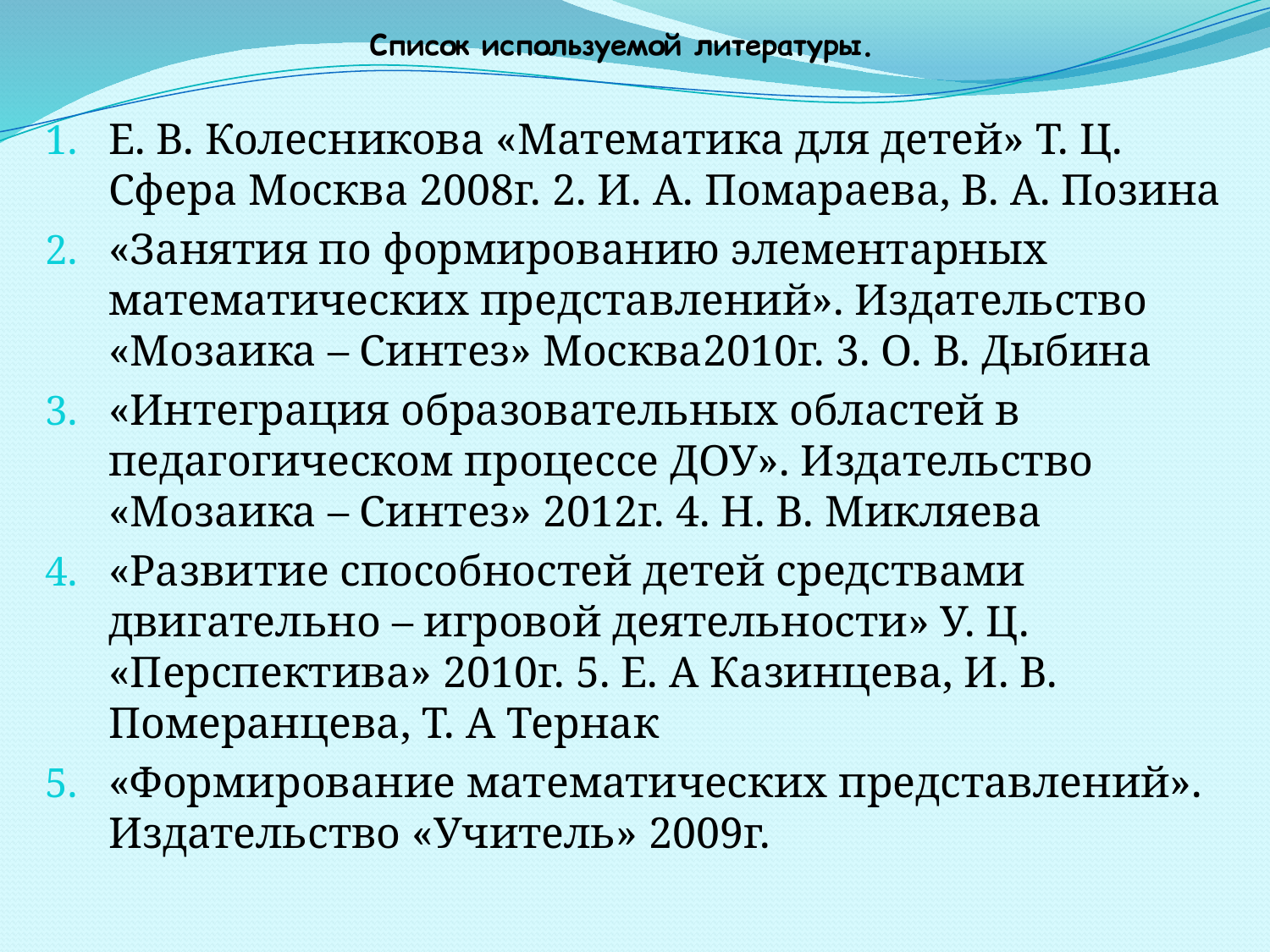

# Список используемой литературы.
Е. В. Колесникова «Математика для детей» Т. Ц. Сфера Москва 2008г. 2. И. А. Помараева, В. А. Позина
«Занятия по формированию элементарных математических представлений». Издательство «Мозаика – Синтез» Москва2010г. 3. О. В. Дыбина
«Интеграция образовательных областей в педагогическом процессе ДОУ». Издательство «Мозаика – Синтез» 2012г. 4. Н. В. Микляева
«Развитие способностей детей средствами двигательно – игровой деятельности» У. Ц. «Перспектива» 2010г. 5. Е. А Казинцева, И. В. Померанцева, Т. А Тернак
«Формирование математических представлений». Издательство «Учитель» 2009г.